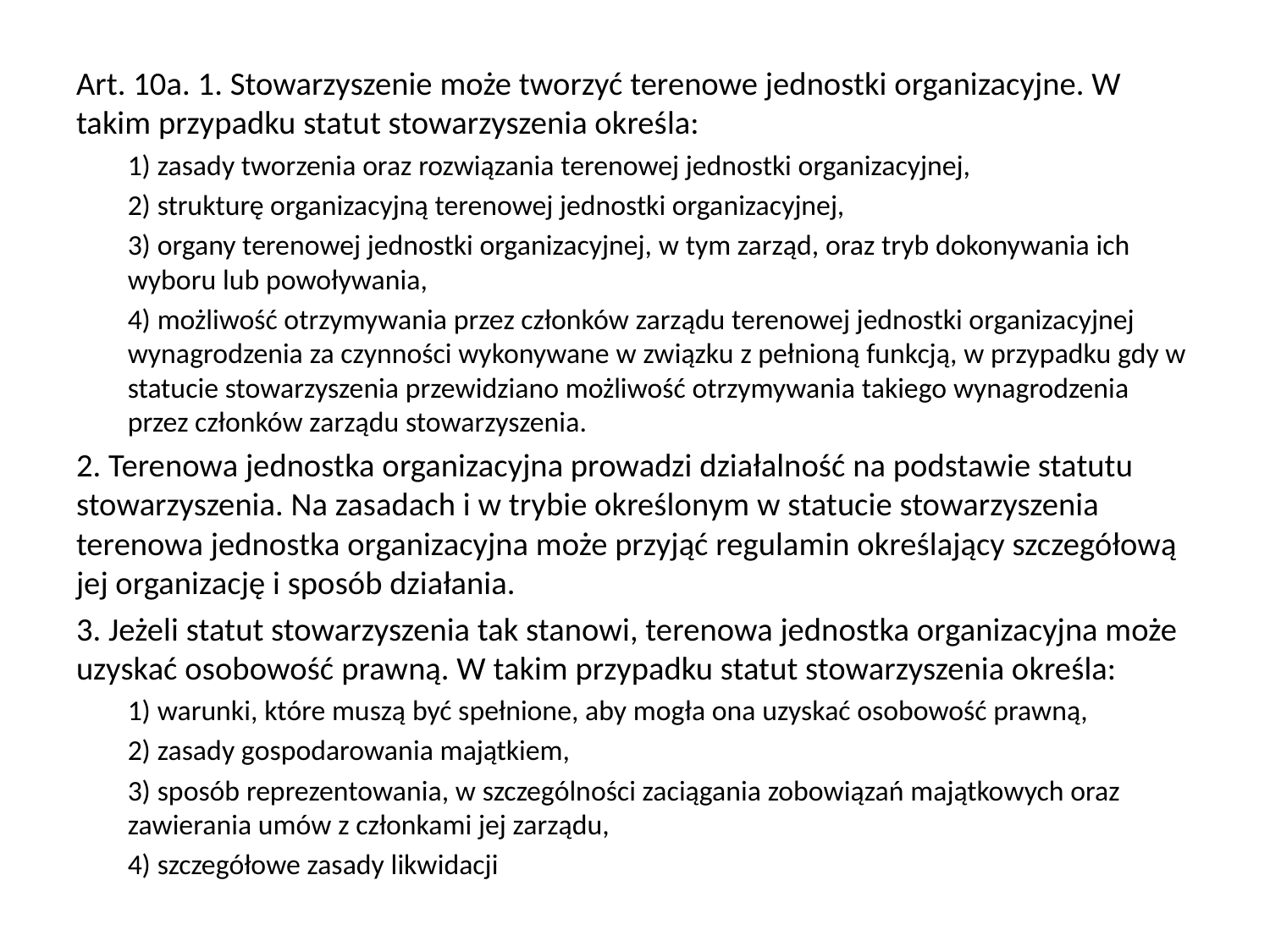

Art. 10a. 1. Stowarzyszenie może tworzyć terenowe jednostki organizacyjne. W takim przypadku statut stowarzyszenia określa:
1) zasady tworzenia oraz rozwiązania terenowej jednostki organizacyjnej,
2) strukturę organizacyjną terenowej jednostki organizacyjnej,
3) organy terenowej jednostki organizacyjnej, w tym zarząd, oraz tryb dokonywania ich wyboru lub powoływania,
4) możliwość otrzymywania przez członków zarządu terenowej jednostki organizacyjnej wynagrodzenia za czynności wykonywane w związku z pełnioną funkcją, w przypadku gdy w statucie stowarzyszenia przewidziano możliwość otrzymywania takiego wynagrodzenia przez członków zarządu stowarzyszenia.
2. Terenowa jednostka organizacyjna prowadzi działalność na podstawie statutu stowarzyszenia. Na zasadach i w trybie określonym w statucie stowarzyszenia terenowa jednostka organizacyjna może przyjąć regulamin określający szczegółową jej organizację i sposób działania.
3. Jeżeli statut stowarzyszenia tak stanowi, terenowa jednostka organizacyjna może uzyskać osobowość prawną. W takim przypadku statut stowarzyszenia określa:
1) warunki, które muszą być spełnione, aby mogła ona uzyskać osobowość prawną,
2) zasady gospodarowania majątkiem,
3) sposób reprezentowania, w szczególności zaciągania zobowiązań majątkowych oraz zawierania umów z członkami jej zarządu,
4) szczegółowe zasady likwidacji